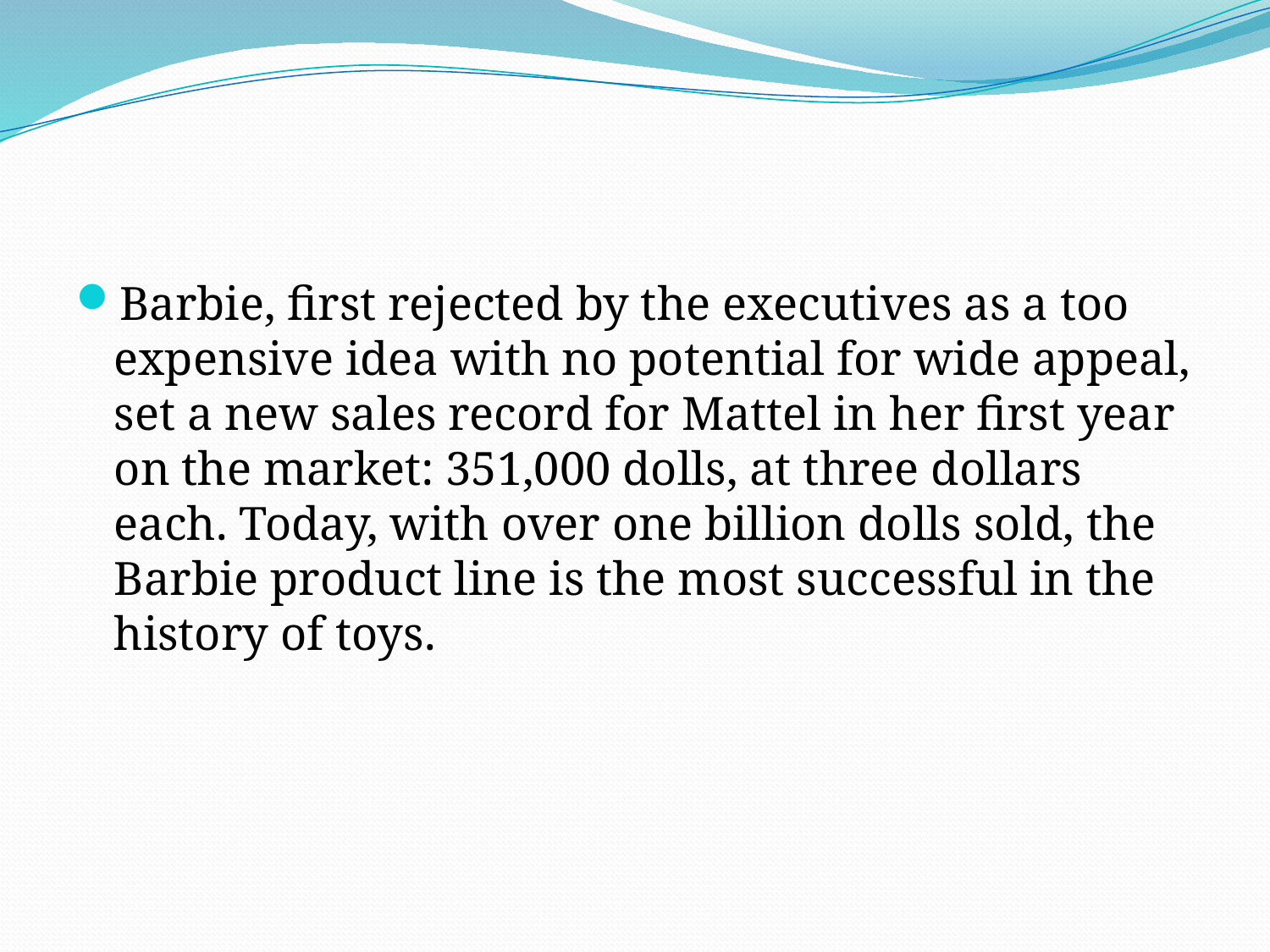

#
Barbie, first rejected by the executives as a too expensive idea with no potential for wide appeal, set a new sales record for Mattel in her first year on the market: 351,000 dolls, at three dollars each. Today, with over one billion dolls sold, the Barbie product line is the most successful in the history of toys.